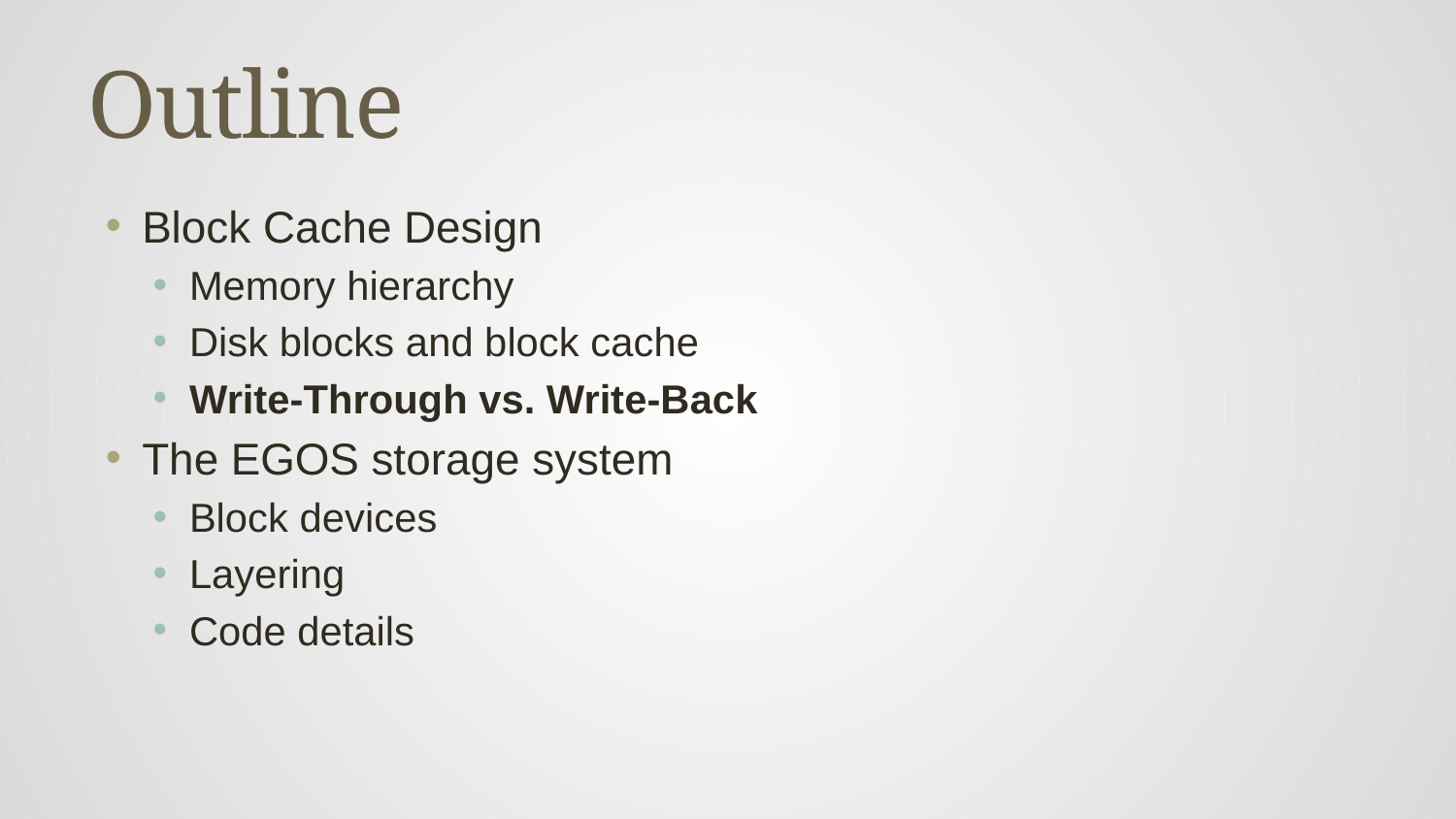

# Outline
Block Cache Design
Memory hierarchy
Disk blocks and block cache
Write-Through vs. Write-Back
The EGOS storage system
Block devices
Layering
Code details